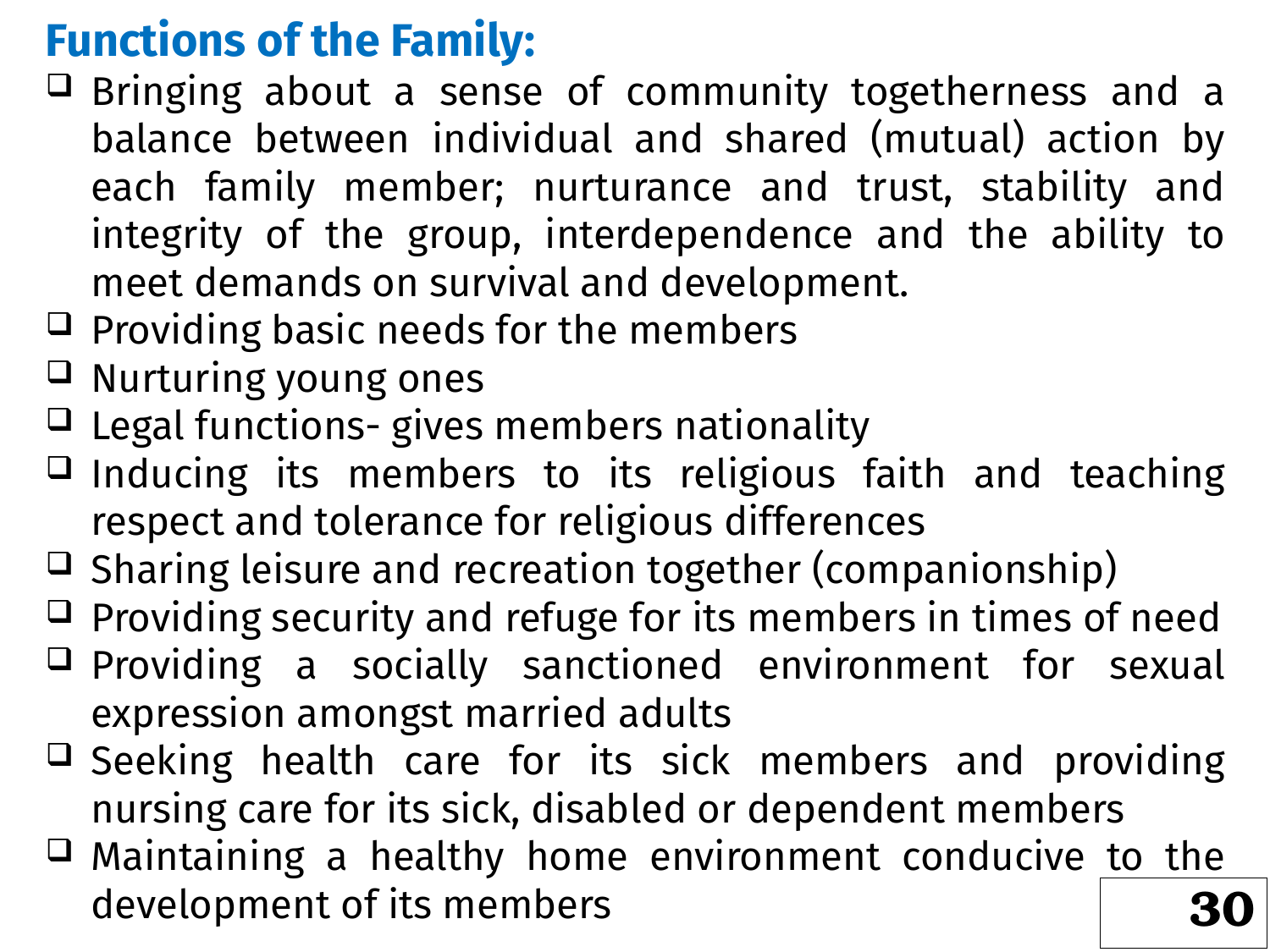

Functions of the Family:
Bringing about a sense of community togetherness and a balance between individual and shared (mutual) action by each family member; nurturance and trust, stability and integrity of the group, interdependence and the ability to meet demands on survival and development.
Providing basic needs for the members
Nurturing young ones
Legal functions- gives members nationality
Inducing its members to its religious faith and teaching respect and tolerance for religious differences
Sharing leisure and recreation together (companionship)
Providing security and refuge for its members in times of need
Providing a socially sanctioned environment for sexual expression amongst married adults
Seeking health care for its sick members and providing nursing care for its sick, disabled or dependent members
Maintaining a healthy home environment conducive to the development of its members
30